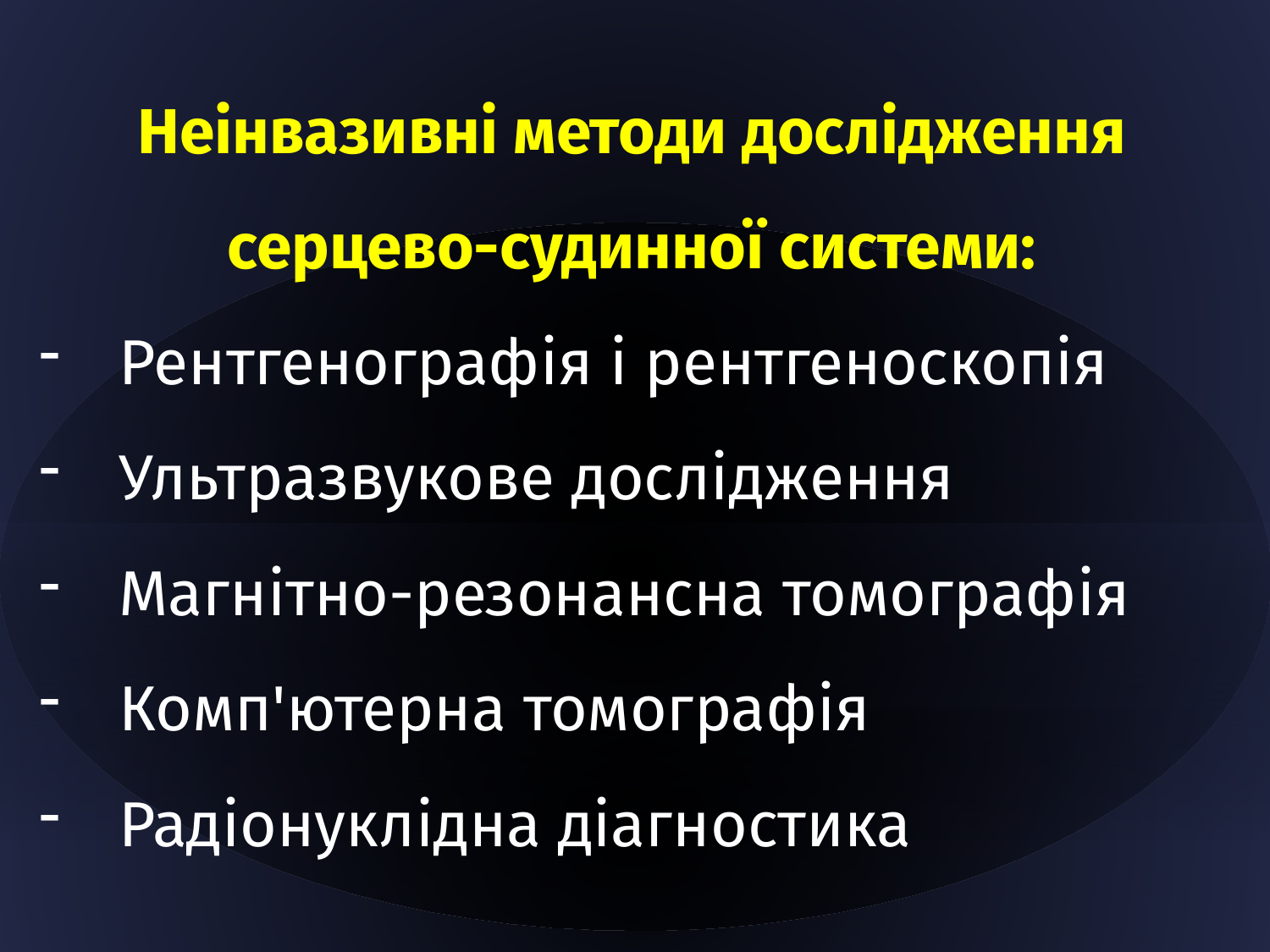

Неінвазивні методи дослідження
серцево-судинної системи:
Рентгенографія і рентгеноскопія
Ультразвукове дослідження
Магнітно-резонансна томографія
Комп'ютерна томографія
Радіонуклідна діагностика